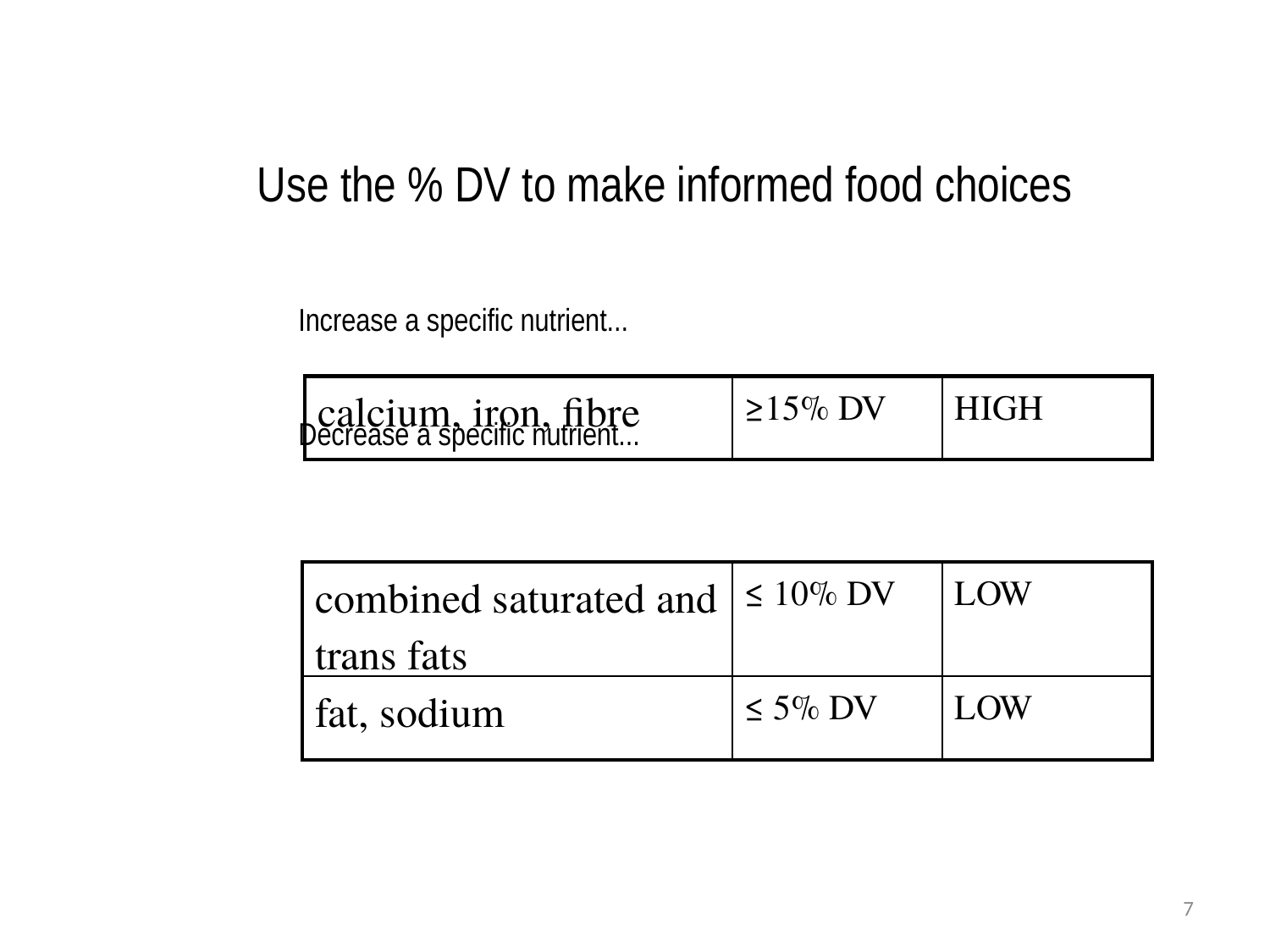

Use the % DV to make informed food choices
	 Increase a specific nutrient...

	 Decrease a specific nutrient...

| calcium, iron, fibre | ≥15% DV | HIGH |
| --- | --- | --- |
| combined saturated and trans fats | ≤ 10% DV | LOW |
| --- | --- | --- |
| fat, sodium | ≤ 5% DV | LOW |

7